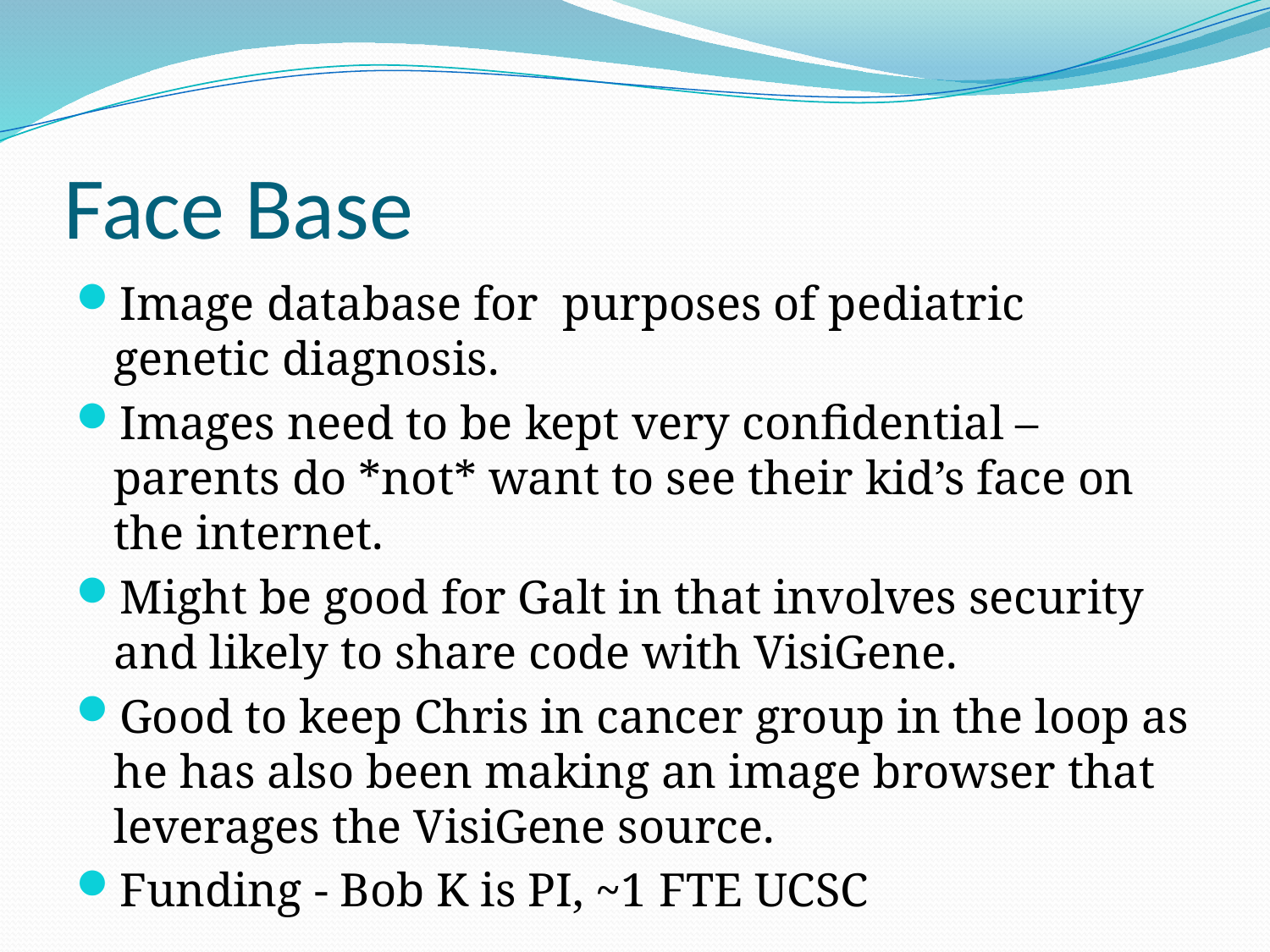

# Face Base
Image database for  purposes of pediatric genetic diagnosis.
Images need to be kept very confidential – parents do *not* want to see their kid’s face on the internet.
Might be good for Galt in that involves security and likely to share code with VisiGene.
Good to keep Chris in cancer group in the loop as he has also been making an image browser that leverages the VisiGene source.
Funding - Bob K is PI, ~1 FTE UCSC